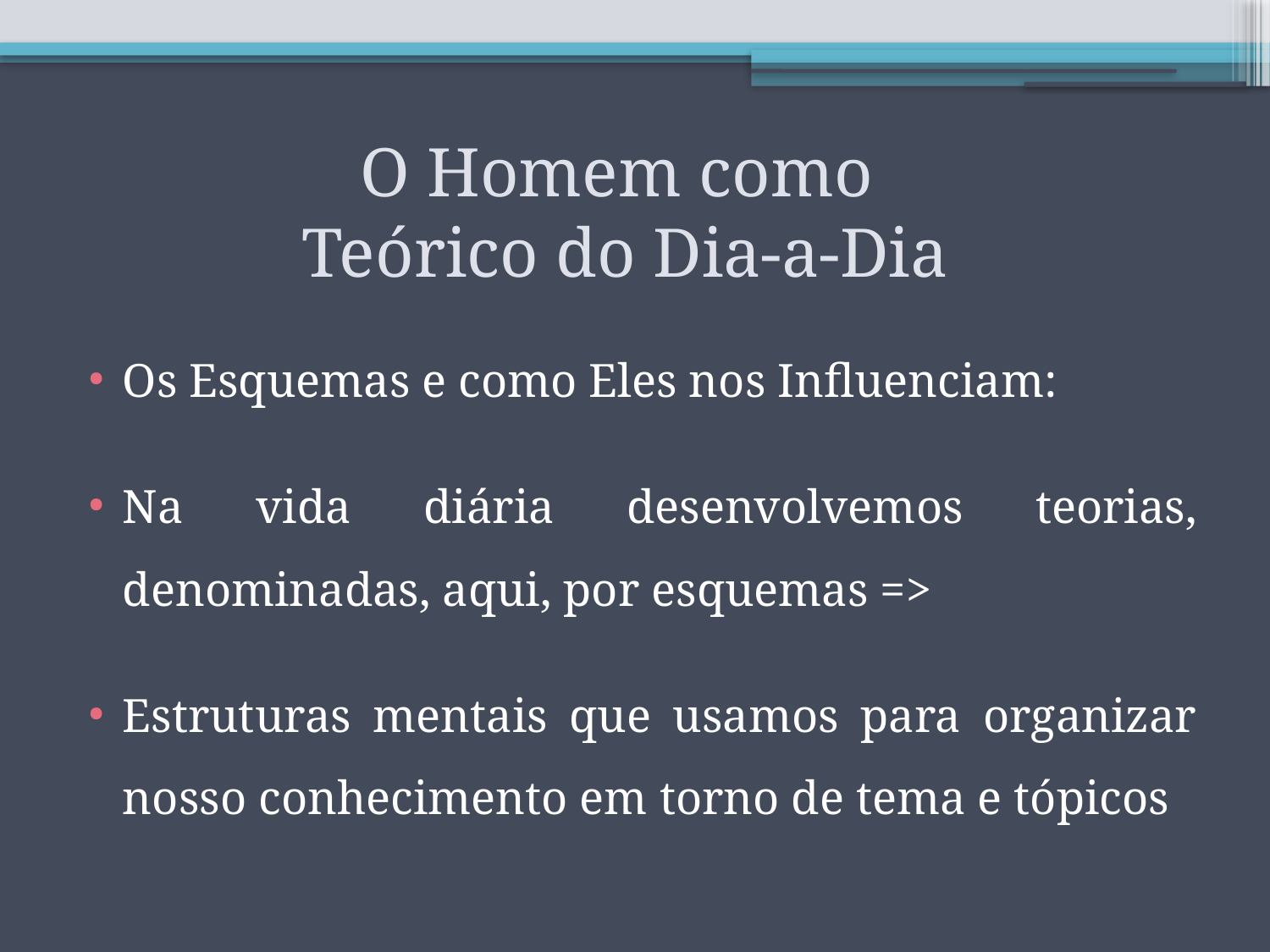

# O Homem como Teórico do Dia-a-Dia
Os Esquemas e como Eles nos Influenciam:

Na vida diária desenvolvemos teorias, denominadas, aqui, por esquemas =>

Estruturas mentais que usamos para organizar nosso conhecimento em torno de tema e tópicos